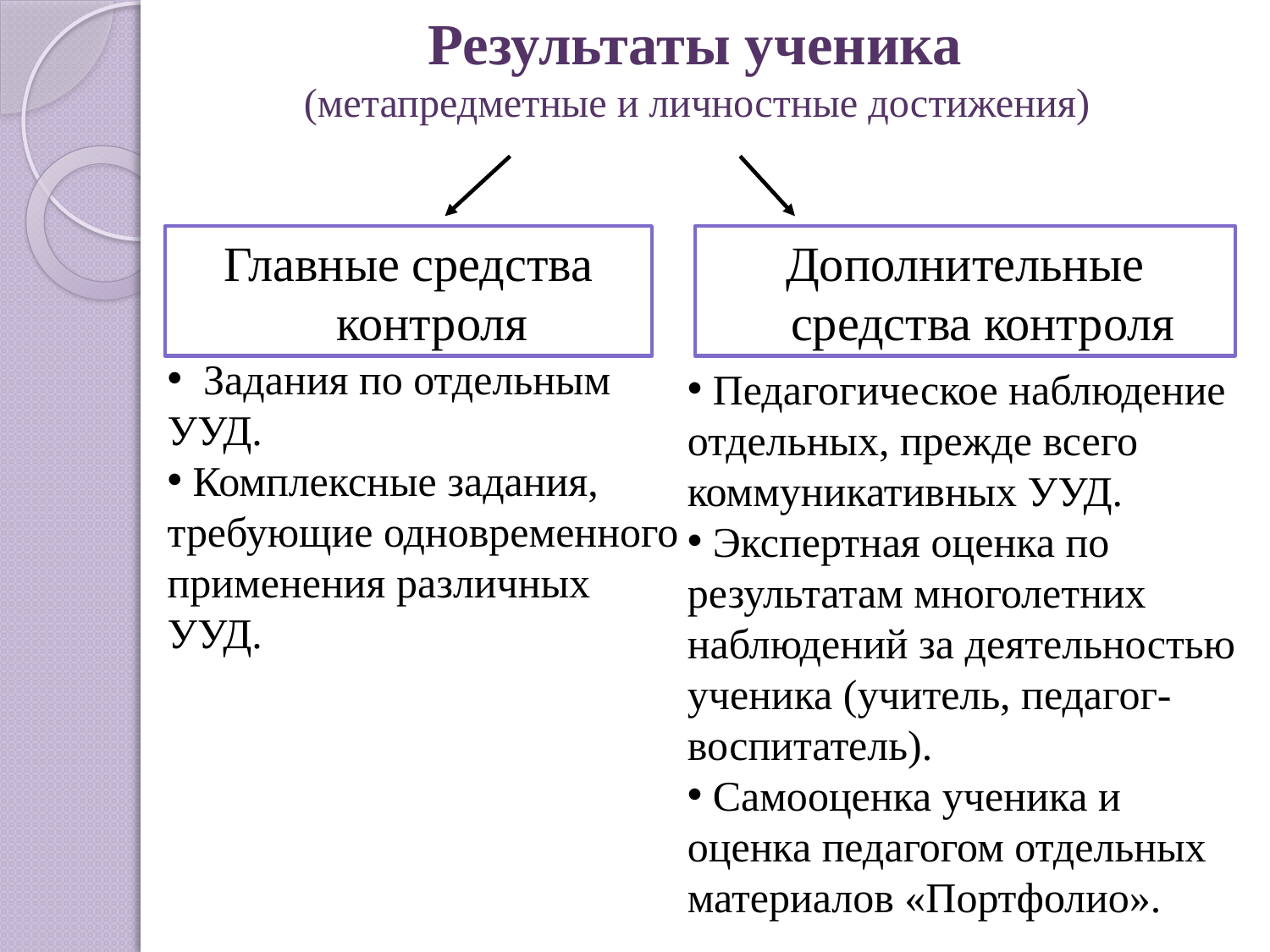

# Результаты ученика (метапредметные и личностные достижения)

Главные средства контроля
Дополнительные средства контроля
  Задания по отдельным УУД.
 Комплексные задания, требующие одновременного применения различных УУД.

 Педагогическое наблюдение отдельных, прежде всего коммуникативных УУД.
 Экспертная оценка по результатам многолетних наблюдений за деятельностью ученика (учитель, педагог-воспитатель).
 Самооценка ученика и  оценка педагогом отдельных материалов «Портфолио».